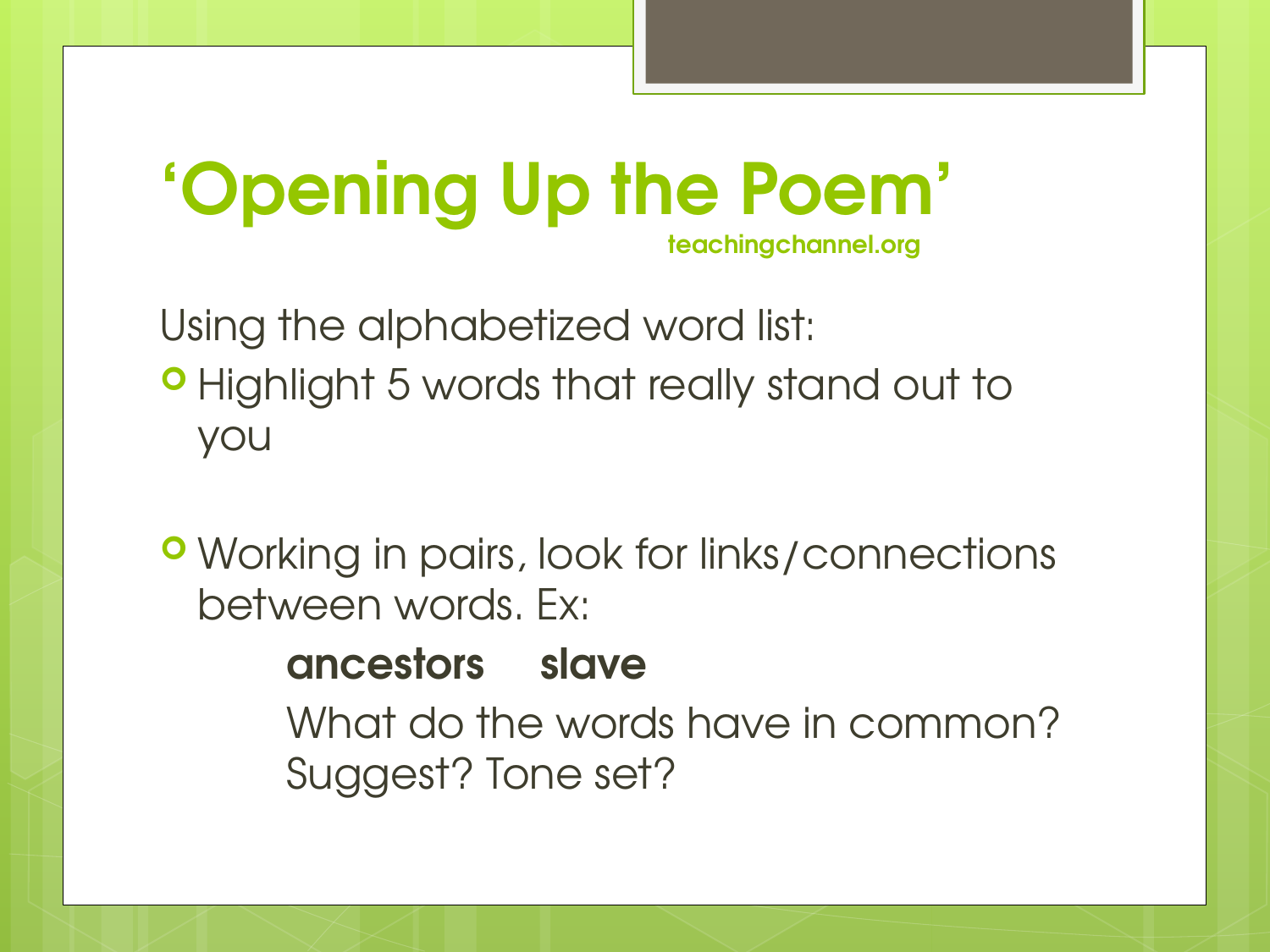

# ‘Opening Up the Poem’ teachingchannel.org

Using the alphabetized word list:
Highlight 5 words that really stand out to you

Working in pairs, look for links/connections between words. Ex:
	ancestors	slave
	What do the words have in common? 	Suggest? Tone set?